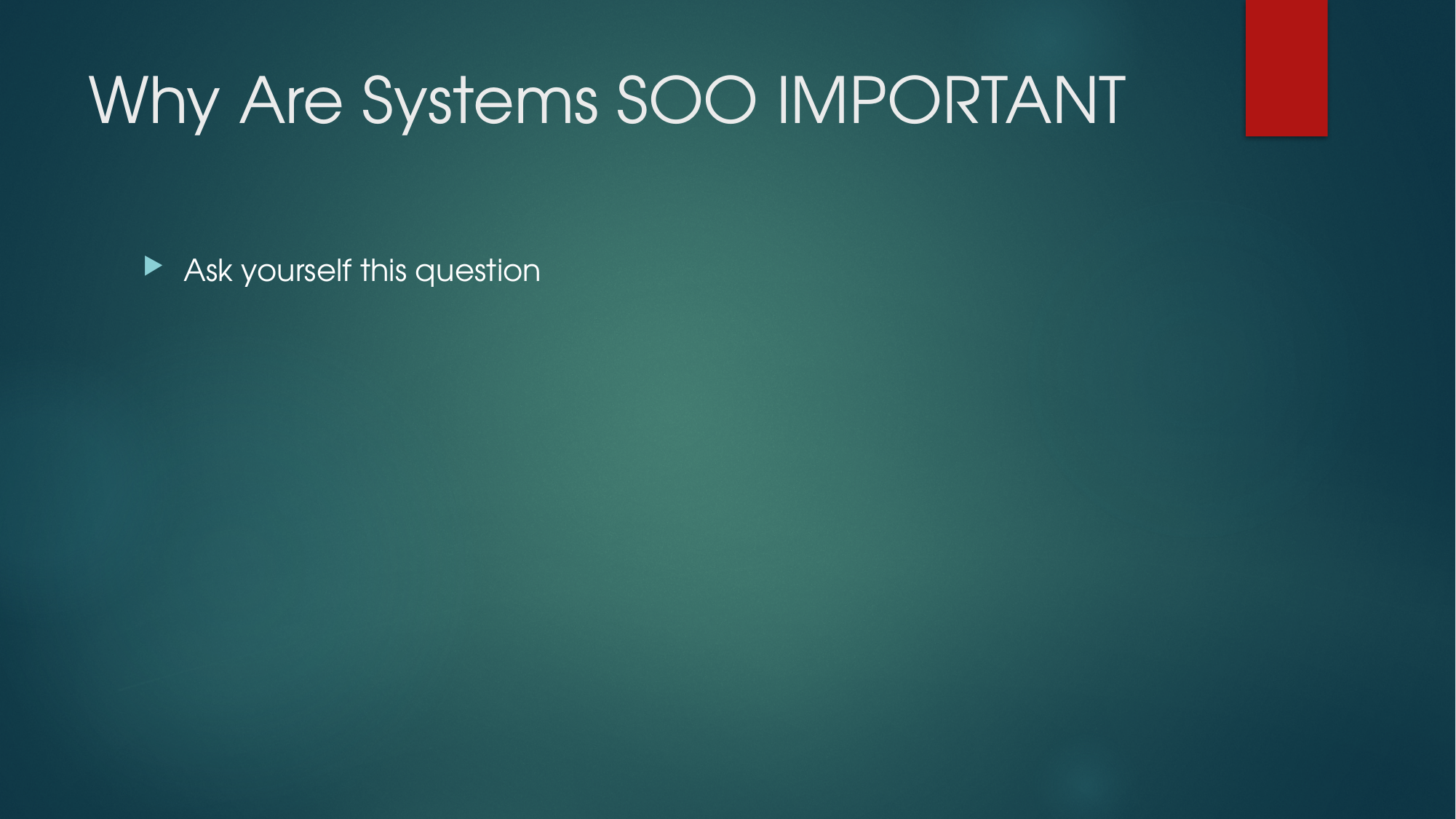

# Why Are Systems SOO IMPORTANT
Ask yourself this question